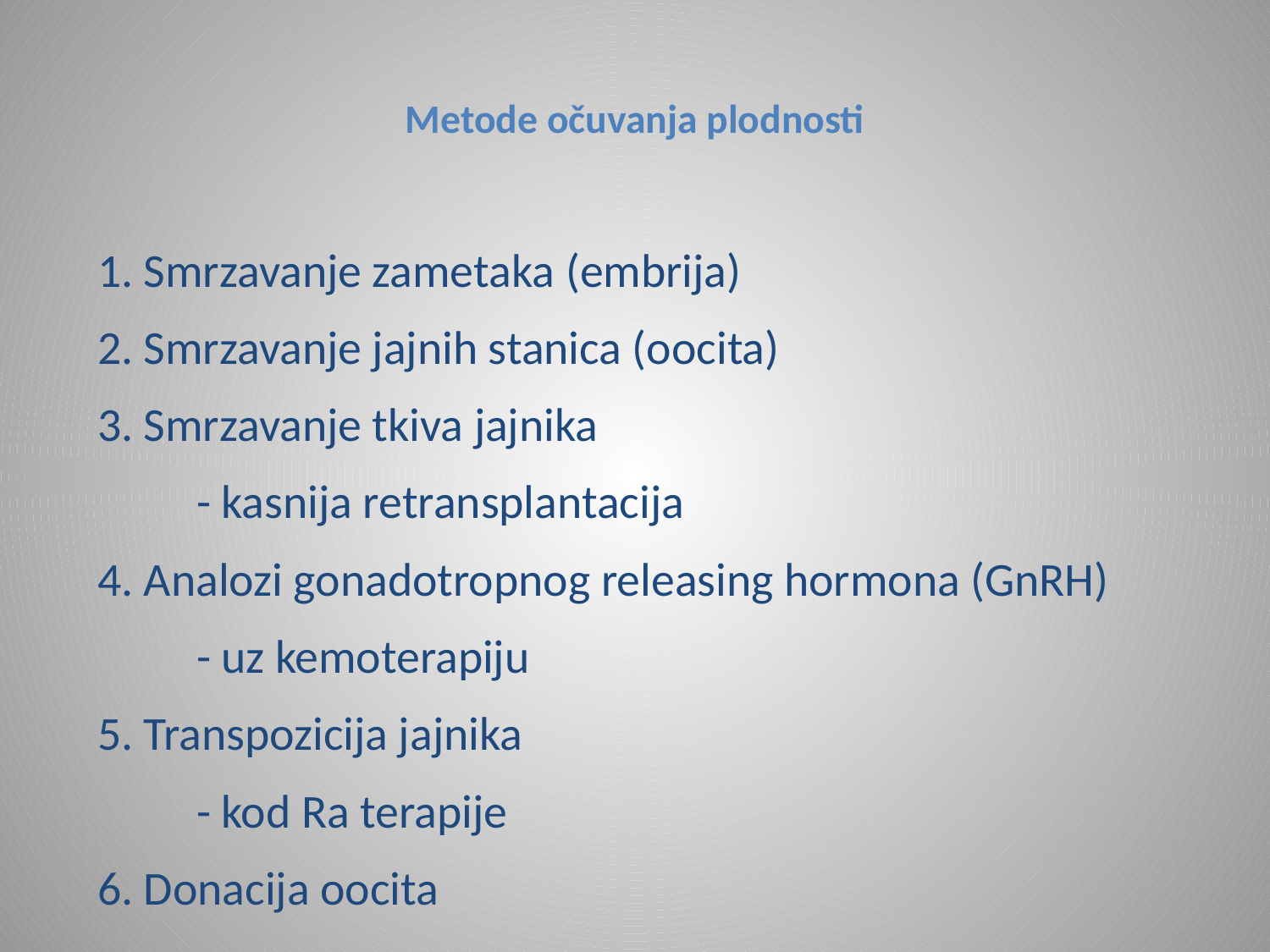

# Metode očuvanja plodnosti
1. Smrzavanje zametaka (embrija)
2. Smrzavanje jajnih stanica (oocita)
3. Smrzavanje tkiva jajnika
	- kasnija retransplantacija
4. Analozi gonadotropnog releasing hormona (GnRH)
	- uz kemoterapiju
5. Transpozicija jajnika
	- kod Ra terapije
6. Donacija oocita